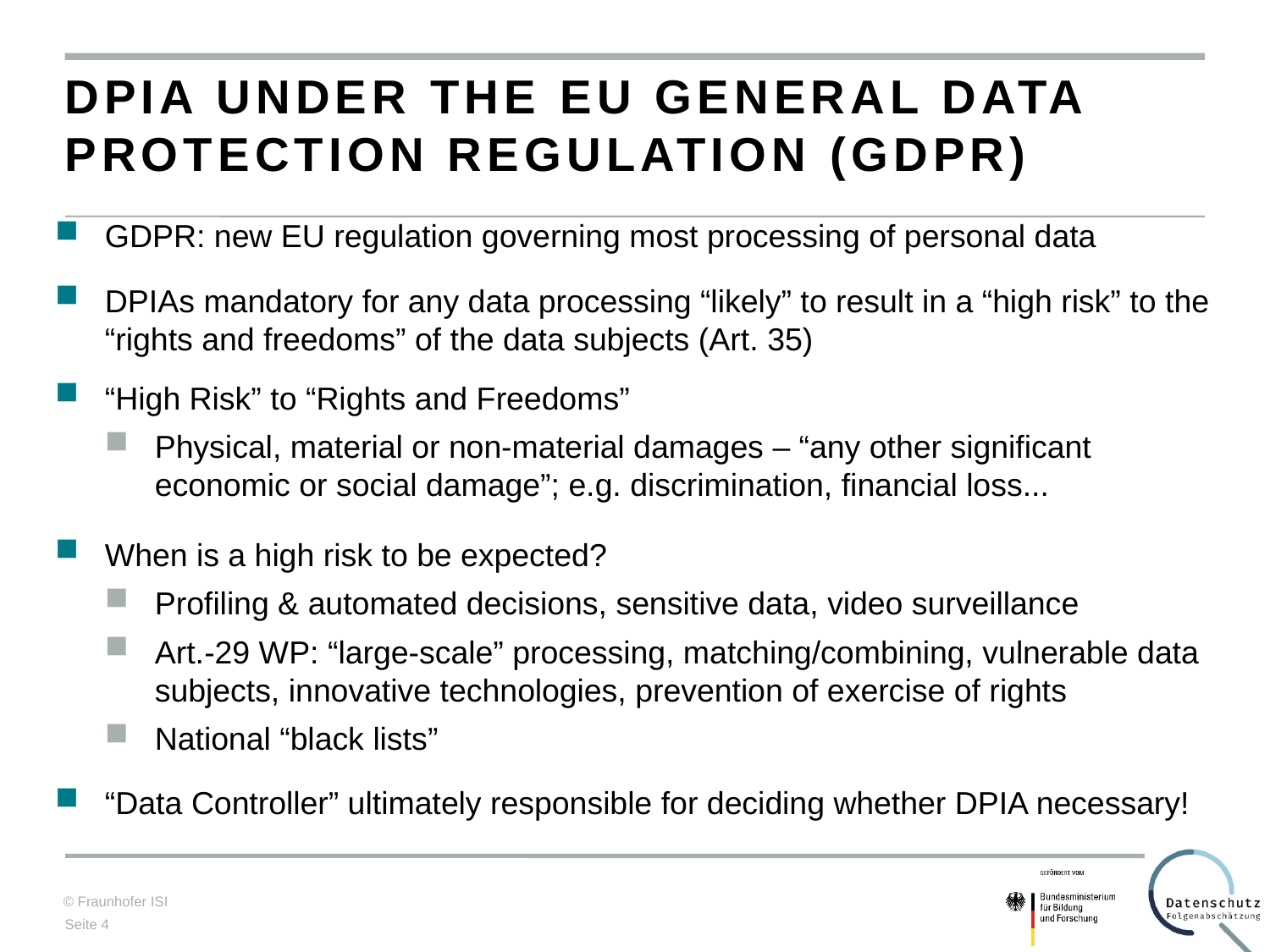

# DPIA under the Eu general data protection regulation (gdpr)
GDPR: new EU regulation governing most processing of personal data
DPIAs mandatory for any data processing “likely” to result in a “high risk” to the “rights and freedoms” of the data subjects (Art. 35)
“High Risk” to “Rights and Freedoms”
Physical, material or non-material damages – “any other significant economic or social damage”; e.g. discrimination, financial loss...
When is a high risk to be expected?
Profiling & automated decisions, sensitive data, video surveillance
Art.-29 WP: “large-scale” processing, matching/combining, vulnerable data subjects, innovative technologies, prevention of exercise of rights
National “black lists”
“Data Controller” ultimately responsible for deciding whether DPIA necessary!